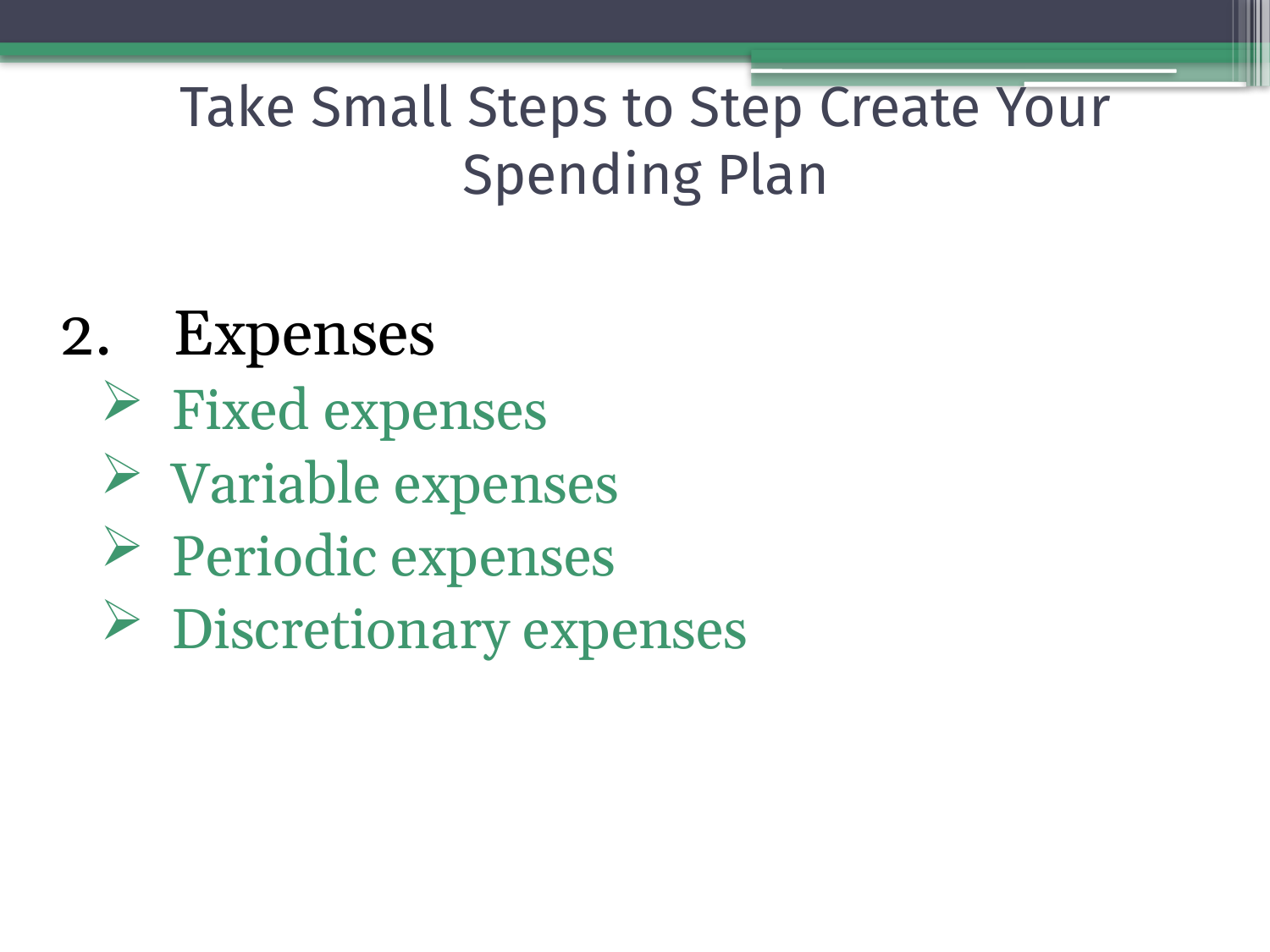

# Take Small Steps to Step Create Your Spending Plan
2.    Expenses
Fixed expenses
Variable expenses
Periodic expenses
Discretionary expenses